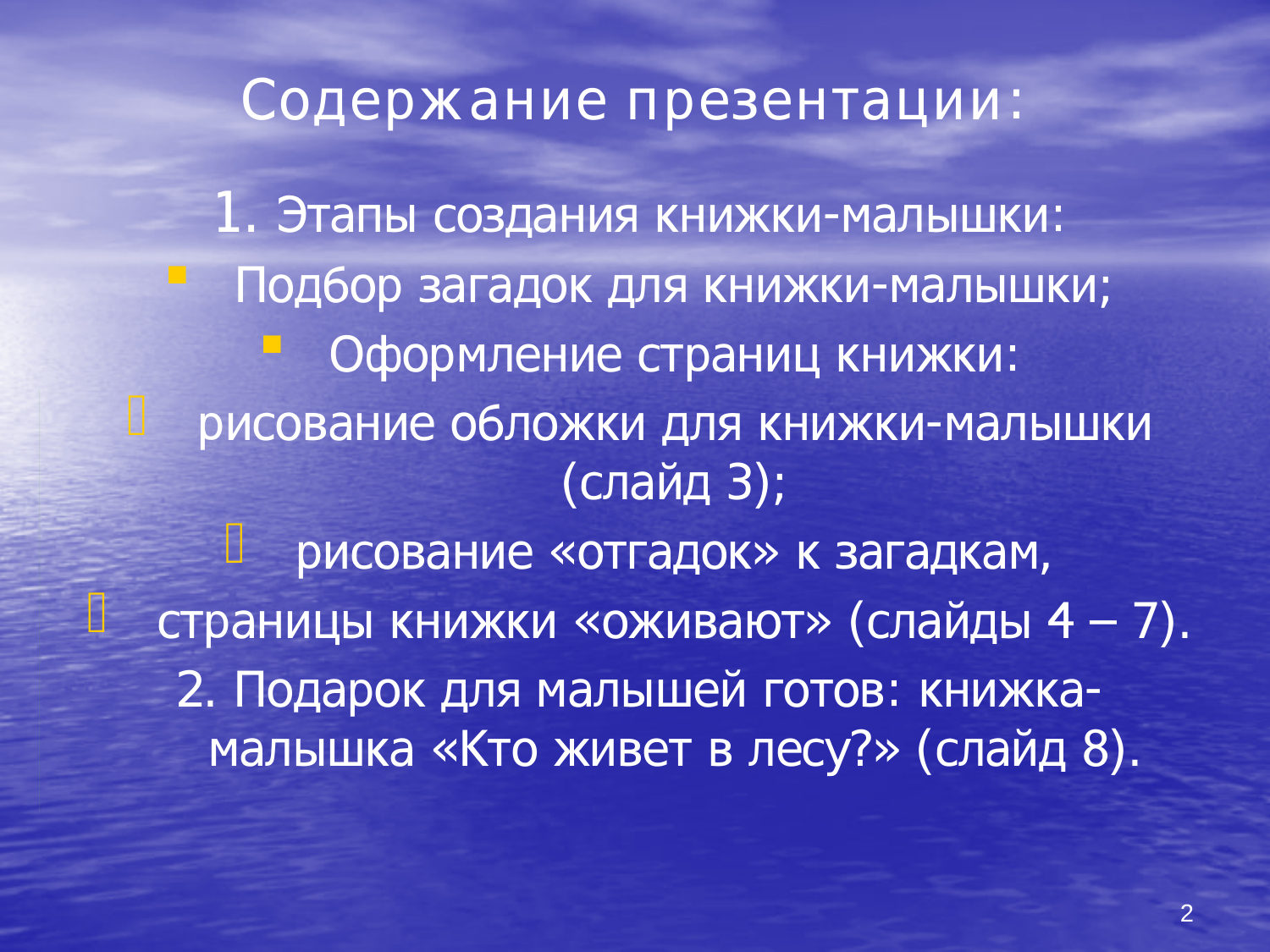

# Содержание презентации:
1. Этапы создания книжки-малышки:
Подбор загадок для книжки-малышки;
Оформление страниц книжки:
рисование обложки для книжки-малышки (слайд 3);
рисование «отгадок» к загадкам,
страницы книжки «оживают» (слайды 4 – 7).
2. Подарок для малышей готов: книжка-малышка «Кто живет в лесу?» (слайд 8).

2